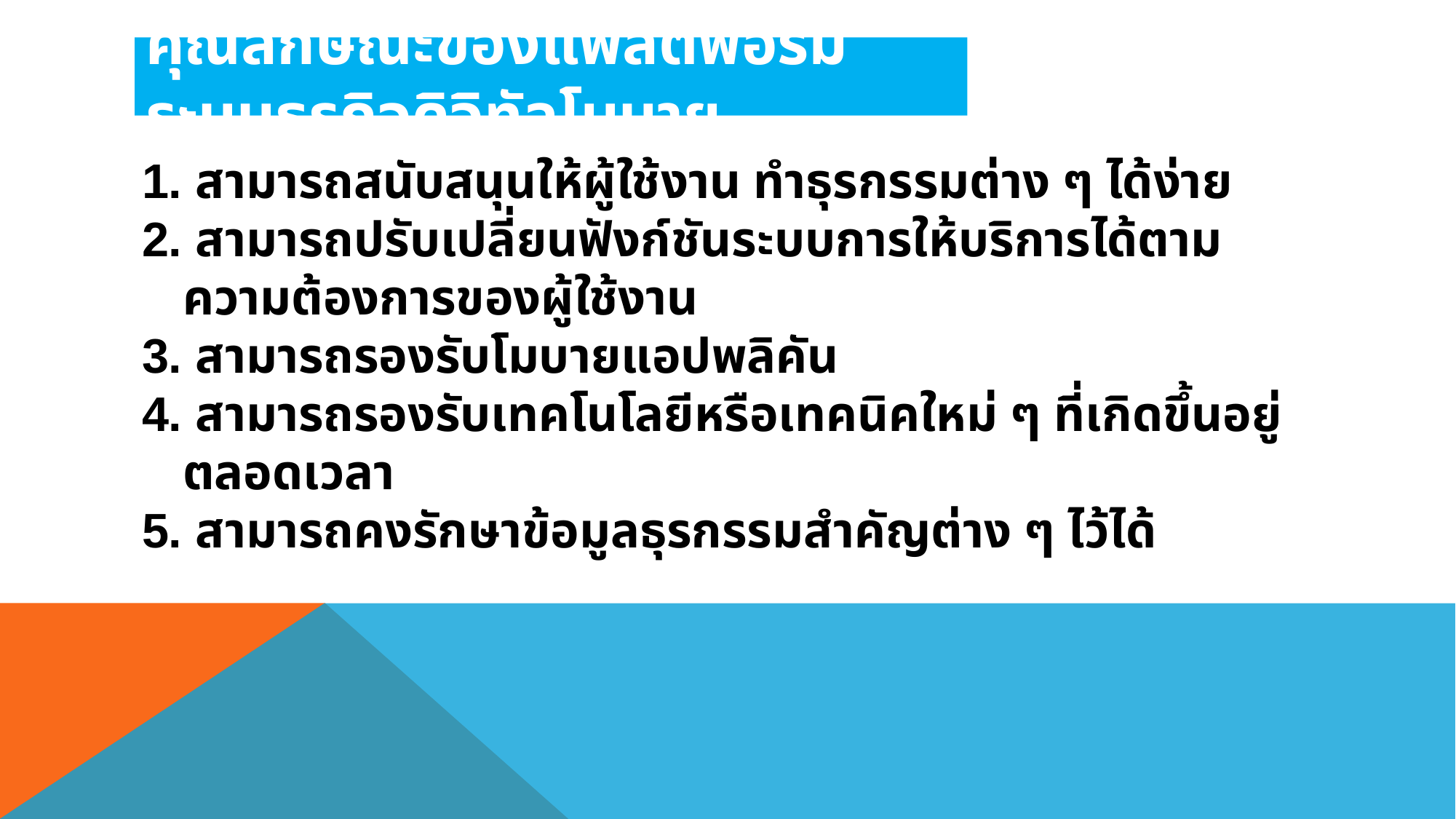

# คุณลักษณะของแพล็ตฟอร์มระบบธุรกิจดิจิทัลโมบาย
1. สามารถสนับสนุนให้ผู้ใช้งาน ทำธุรกรรมต่าง ๆ ได้ง่าย
2. สามารถปรับเปลี่ยนฟังก์ชันระบบการให้บริการได้ตามความต้องการของผู้ใช้งาน
3. สามารถรองรับโมบายแอปพลิคัน
4. สามารถรองรับเทคโนโลยีหรือเทคนิคใหม่ ๆ ที่เกิดขึ้นอยู่ตลอดเวลา
5. สามารถคงรักษาข้อมูลธุรกรรมสำคัญต่าง ๆ ไว้ได้